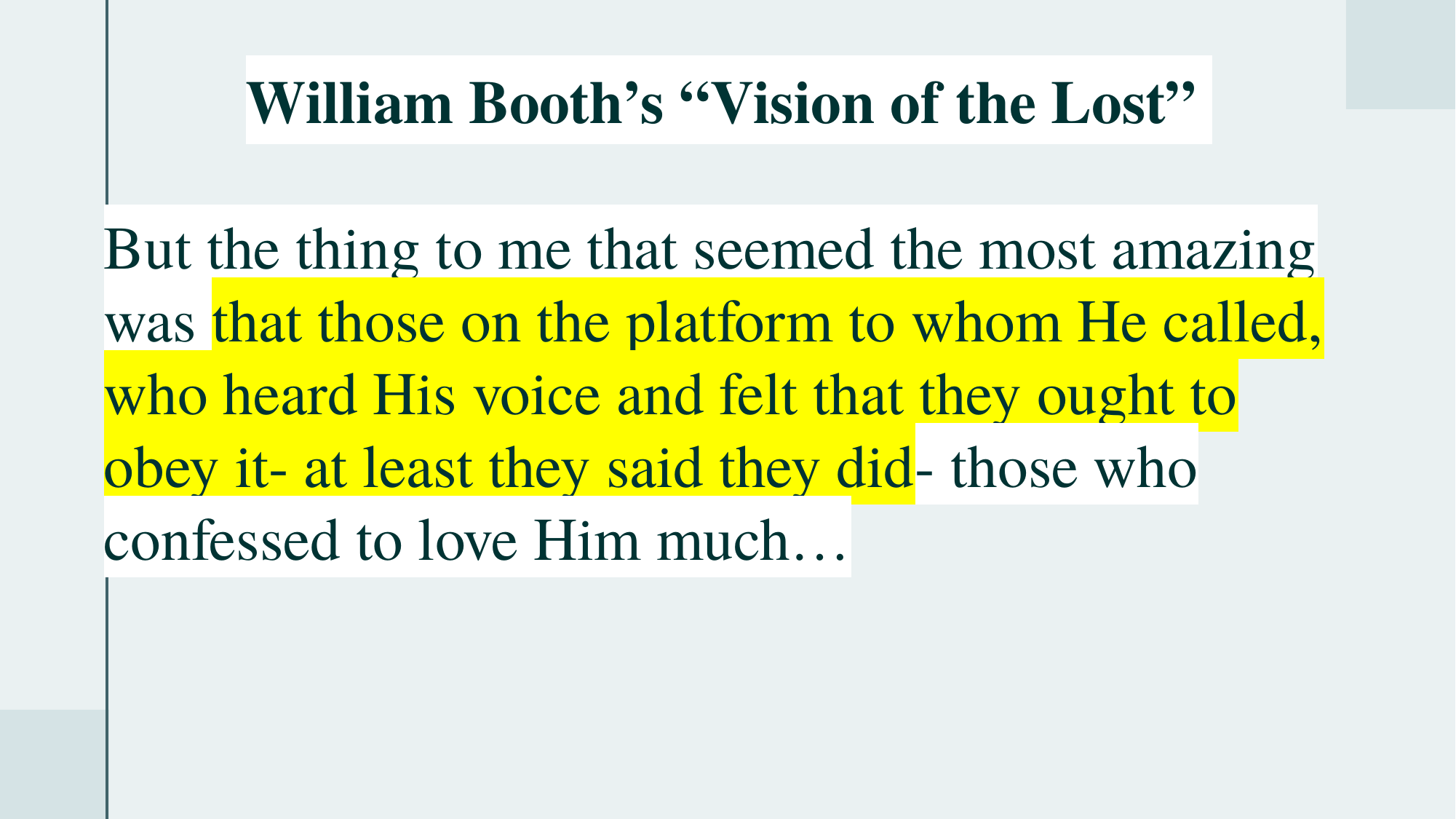

William Booth’s “Vision of the Lost”

But the thing to me that seemed the most amazing was that those on the platform to whom He called, who heard His voice and felt that they ought to obey it- at least they said they did- those who confessed to love Him much…